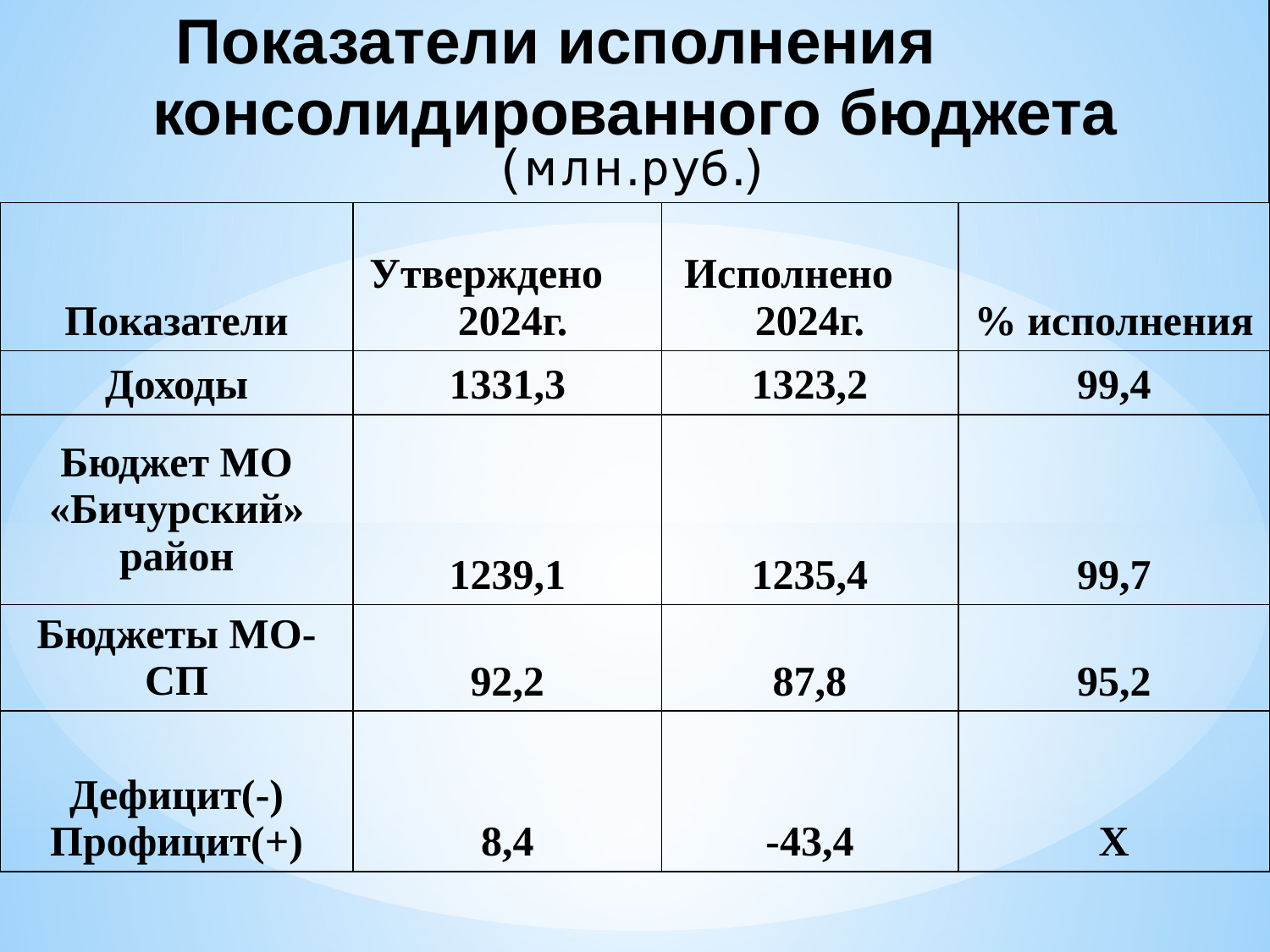

| Показатели исполнения консолидированного бюджета (млн.руб.) |  |  |  |
| --- | --- | --- | --- |
| Показатели | Утверждено 2024г. | Исполнено 2024г. | % исполнения |
| Доходы | 1331,3 | 1323,2 | 99,4 |
| Бюджет МО «Бичурский» район | 1239,1 | 1235,4 | 99,7 |
| Бюджеты МО-СП | 92,2 | 87,8 | 95,2 |
| Дефицит(-) Профицит(+) | 8,4 | -43,4 | Х |